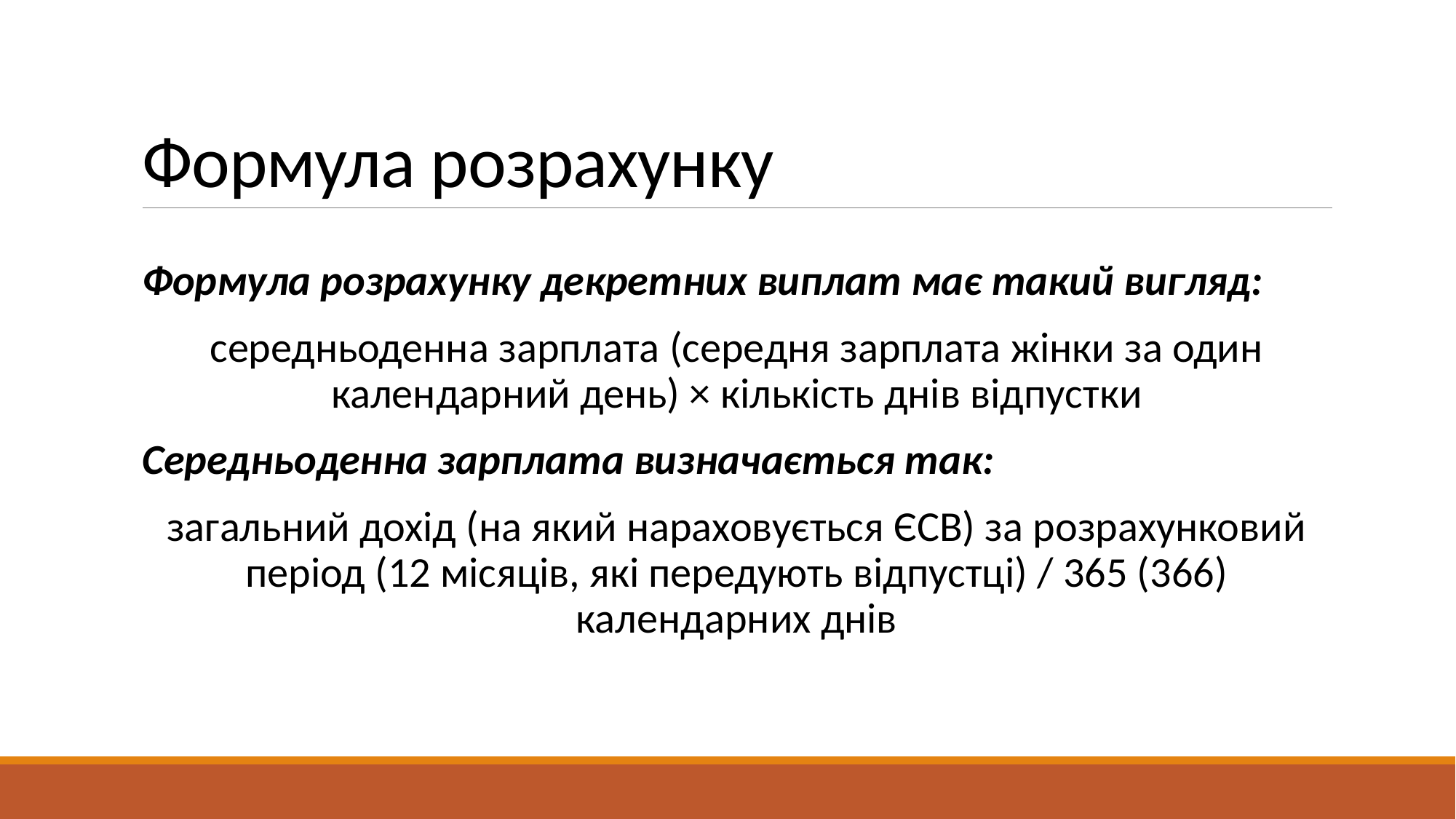

# Формула розрахунку
Формула розрахунку декретних виплат має такий вигляд:
середньоденна зарплата (середня зарплата жінки за один календарний день) × кількість днів відпустки
Середньоденна зарплата визначається так:
загальний дохід (на який нараховується ЄСВ) за розрахунковий період (12 місяців, які передують відпустці) / 365 (366) календарних днів